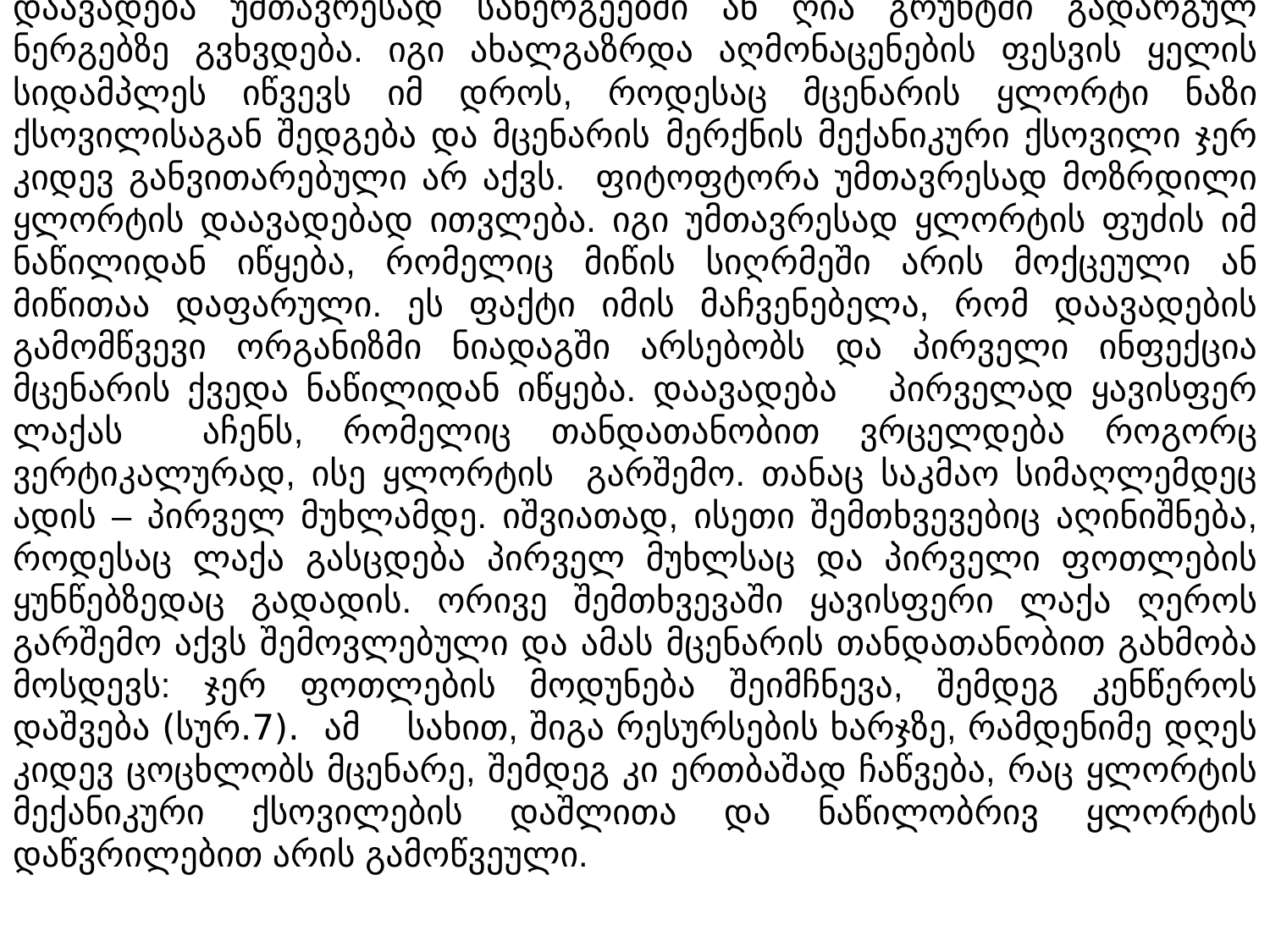

ბოსტნეული კულტურების მეორე დომინანტ დაავადებად ითვლება ფიტოფტოპროზი - Phytophthora parasitica Dast. ეს სოკო პოლიფაგია და სხვადსხვა კულტურული მცენარის ფესვის ყელის დაზიანებას იწვევს. დაავადება უმთავრესად სანერგეებში ან ღია გრუნტში გადარგულ ნერგებზე გვხვდება. იგი ახალგაზრდა აღმონაცენების ფესვის ყელის სიდამპლეს იწვევს იმ დროს, როდესაც მცენარის ყლორტი ნაზი ქსოვილისაგან შედგება და მცენარის მერქნის მექანიკური ქსოვილი ჯერ კიდევ განვითარებული არ აქვს.  ფიტოფტორა უმთავრესად მოზრდილი ყლორტის დაავადებად ითვლება. იგი უმთავრესად ყლორტის ფუძის იმ ნაწილიდან იწყება, რომელიც მიწის სიღრმეში არის მოქცეული ან მიწითაა დაფარული. ეს ფაქტი იმის მაჩვენებელა, რომ დაავადების გამომწვევი ორგანიზმი ნიადაგში არსებობს და პირველი ინფექცია მცენარის ქვედა ნაწილიდან იწყება. დაავადება   პირველად ყავისფერ ლაქას  აჩენს, რომელიც თანდათანობით ვრცელდება როგორც ვერტიკალურად, ისე ყლორტის  გარშემო. თანაც საკმაო სიმაღლემდეც ადის – პირველ მუხლამდე. იშვიათად, ისეთი შემთხვევებიც აღინიშნება, როდესაც ლაქა გასცდება პირველ მუხლსაც და პირველი ფოთლების ყუნწებზედაც გადადის. ორივე შემთხვევაში ყავისფერი ლაქა ღეროს გარშემო აქვს შემოვლებული და ამას მცენარის თანდათანობით გახმობა მოსდევს: ჯერ ფოთლების მოდუნება შეიმჩნევა, შემდეგ კენწეროს დაშვება (სურ.7).  ამ    სახით, შიგა რესურსების ხარჯზე, რამდენიმე დღეს კიდევ ცოცხლობს მცენარე, შემდეგ კი ერთბაშად ჩაწვება, რაც ყლორტის მექანიკური ქსოვილების დაშლითა და ნაწილობრივ ყლორტის დაწვრილებით არის გამოწვეული.